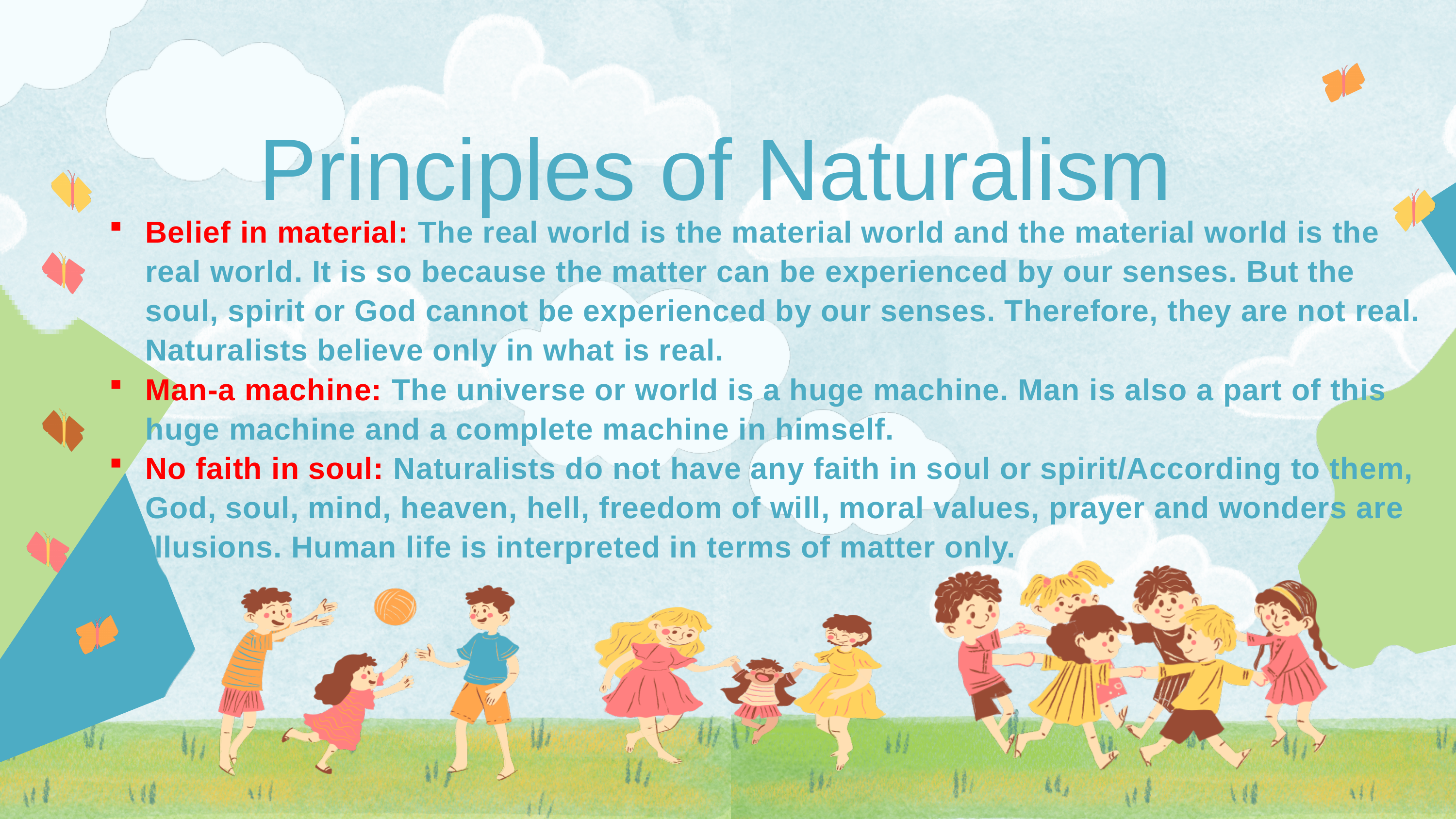

Principles of Naturalism

Belief in material: The real world is the material world and the material world is the real world. It is so because the matter can be experienced by our senses. But the soul, spirit or God cannot be experienced by our senses. Therefore, they are not real. Naturalists believe only in what is real.
Man-a machine: The universe or world is a huge machine. Man is also a part of this huge machine and a complete machine in himself.
No faith in soul: Naturalists do not have any faith in soul or spirit/According to them, God, soul, mind, heaven, hell, freedom of will, moral values, prayer and wonders are illusions. Human life is interpreted in terms of matter only.